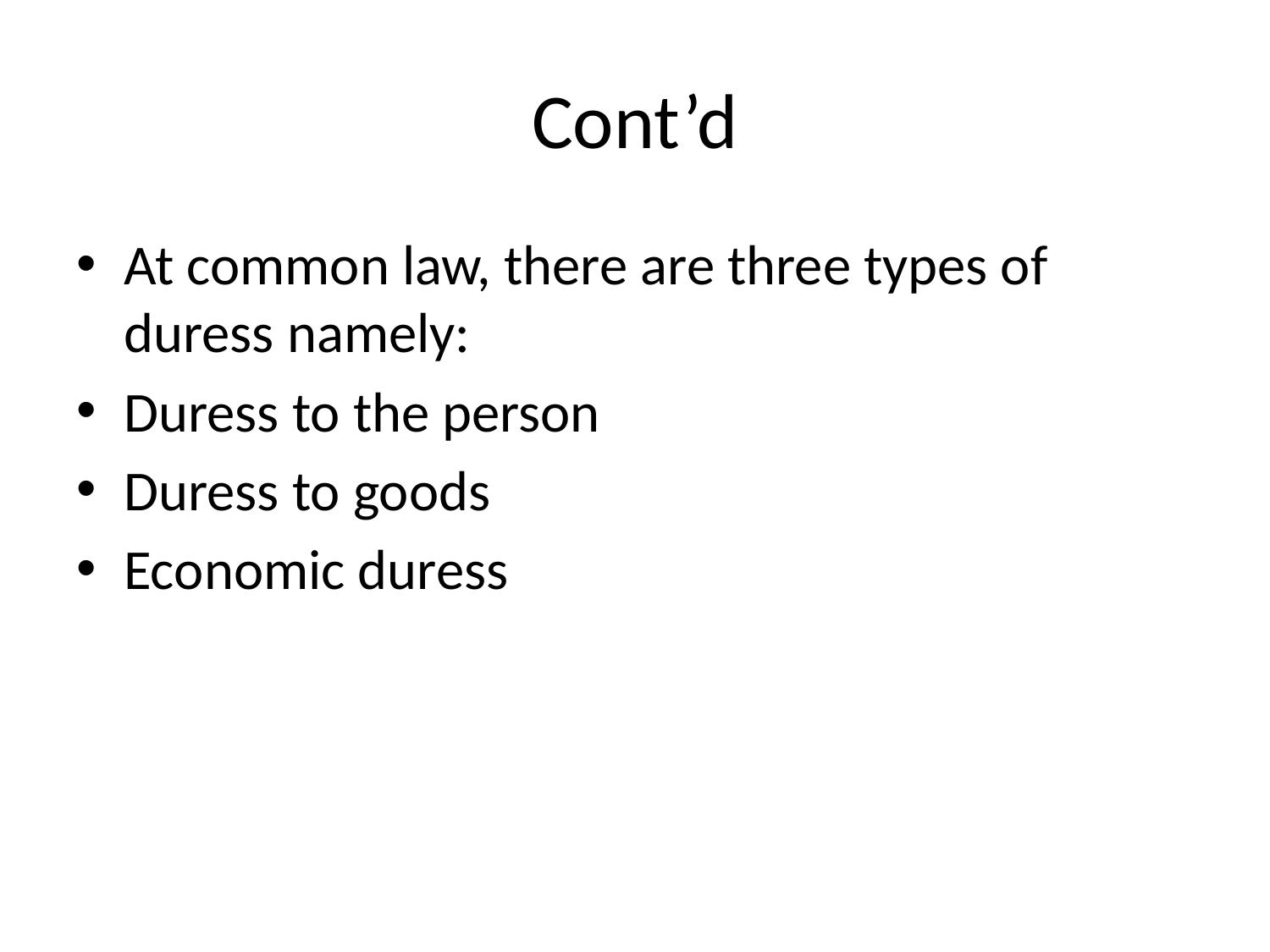

# Cont’d
At common law, there are three types of duress namely:
Duress to the person
Duress to goods
Economic duress